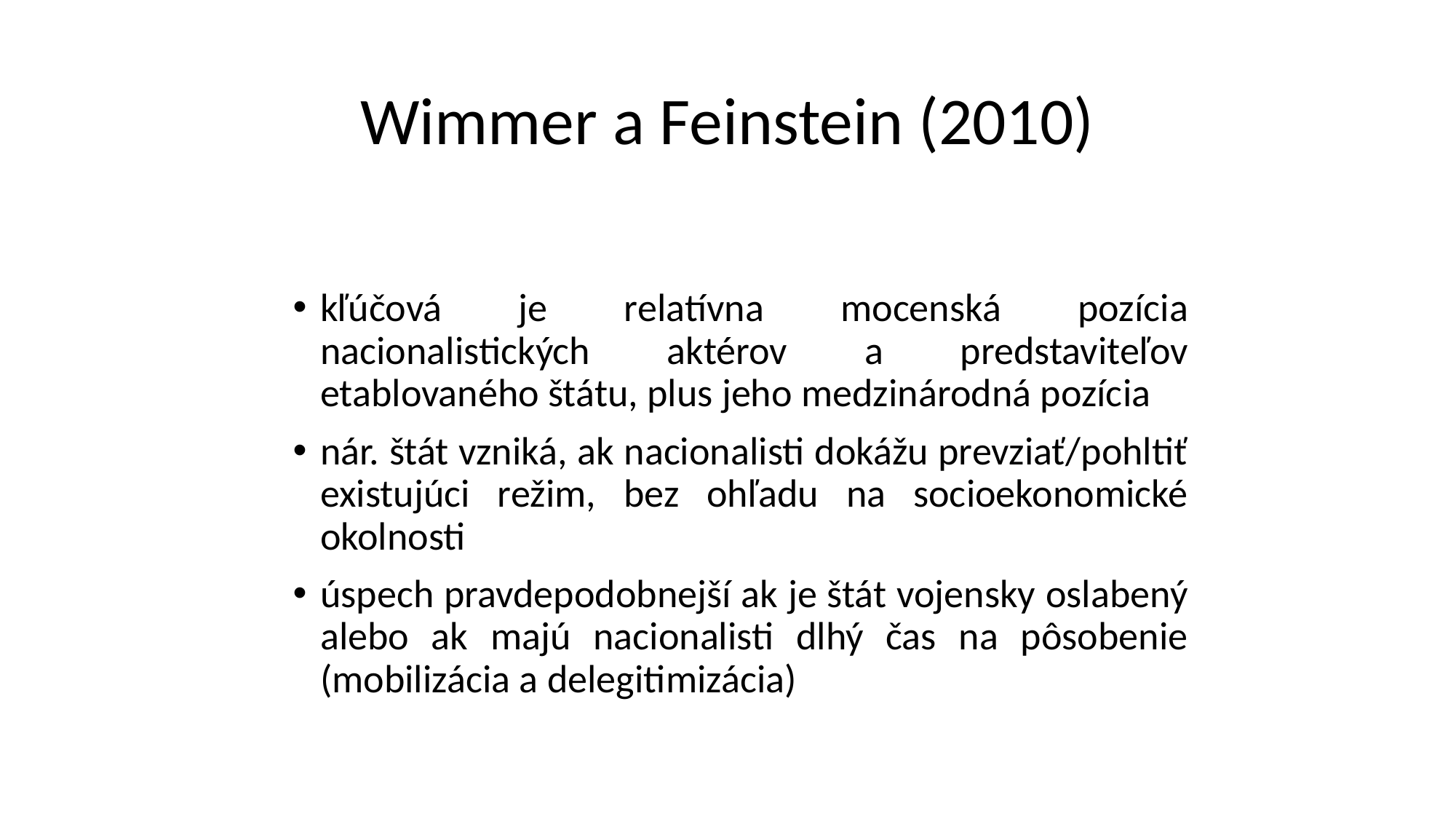

# Wimmer a Feinstein (2010)
kľúčová je relatívna mocenská pozícia nacionalistických aktérov a predstaviteľov etablovaného štátu, plus jeho medzinárodná pozícia
nár. štát vzniká, ak nacionalisti dokážu prevziať/pohltiť existujúci režim, bez ohľadu na socioekonomické okolnosti
úspech pravdepodobnejší ak je štát vojensky oslabený alebo ak majú nacionalisti dlhý čas na pôsobenie (mobilizácia a delegitimizácia)